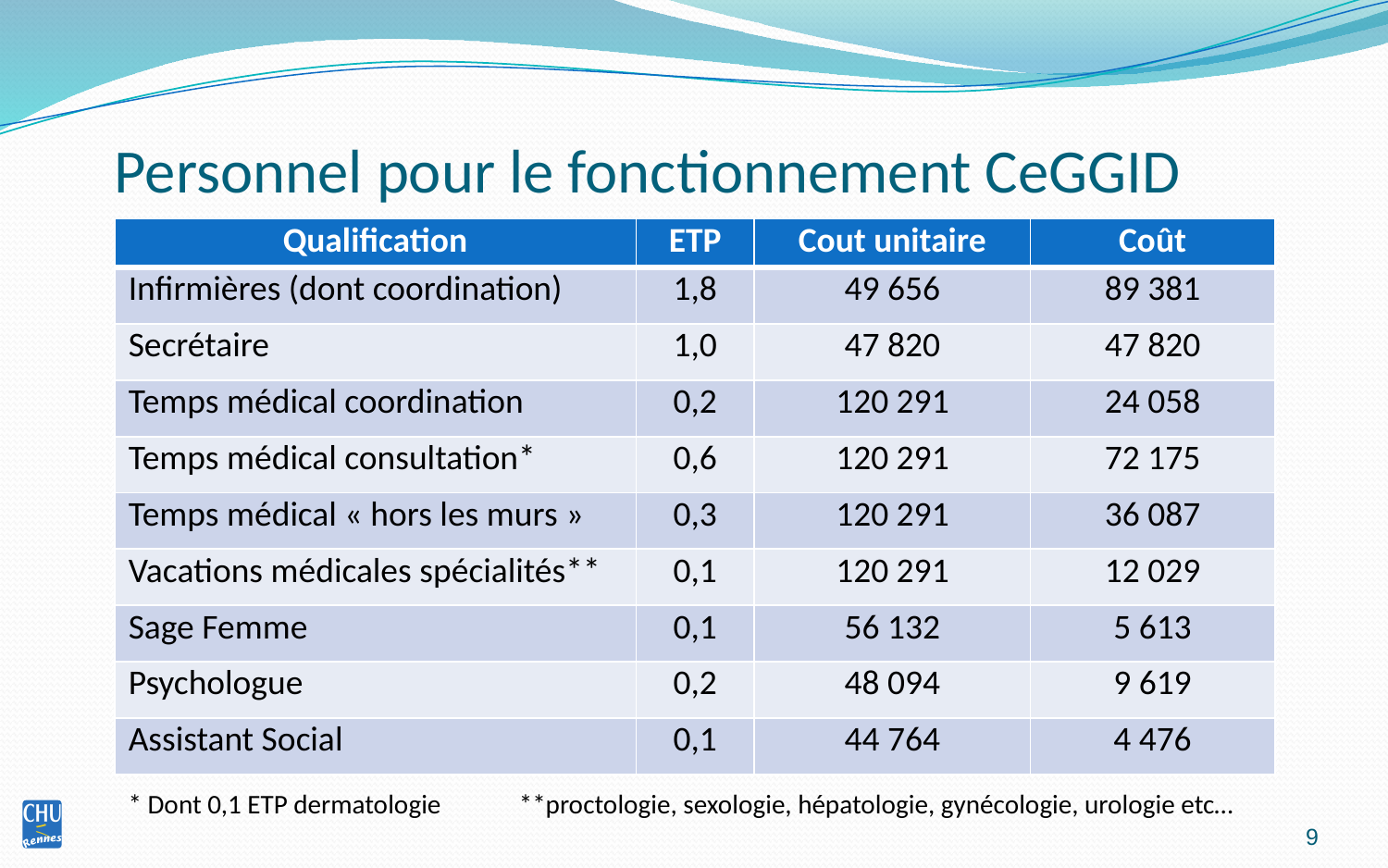

# Personnel pour le fonctionnement CeGGID
| Qualification | ETP | Cout unitaire | Coût |
| --- | --- | --- | --- |
| Infirmières (dont coordination) | 1,8 | 49 656 | 89 381 |
| Secrétaire | 1,0 | 47 820 | 47 820 |
| Temps médical coordination | 0,2 | 120 291 | 24 058 |
| Temps médical consultation\* | 0,6 | 120 291 | 72 175 |
| Temps médical « hors les murs » | 0,3 | 120 291 | 36 087 |
| Vacations médicales spécialités\*\* | 0,1 | 120 291 | 12 029 |
| Sage Femme | 0,1 | 56 132 | 5 613 |
| Psychologue | 0,2 | 48 094 | 9 619 |
| Assistant Social | 0,1 | 44 764 | 4 476 |
* Dont 0,1 ETP dermatologie             **proctologie, sexologie, hépatologie, gynécologie, urologie etc…
9